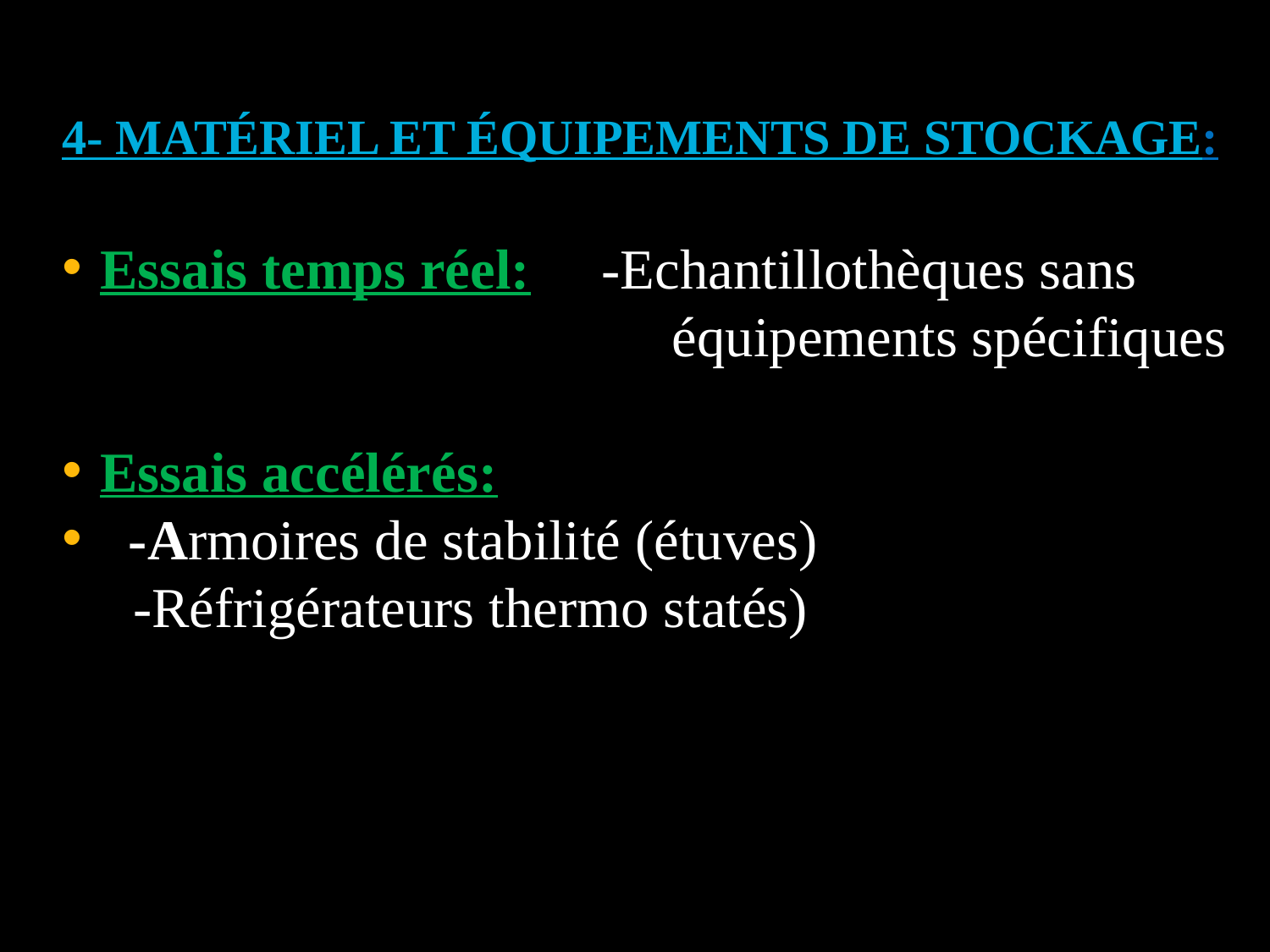

4- MATÉRIEL ET ÉQUIPEMENTS DE STOCKAGE:

Essais temps réel:     -Echantillothèques sans
                                           équipements spécifiques

Essais accélérés:
  -Armoires de stabilité (étuves)
     -Réfrigérateurs thermo statés)